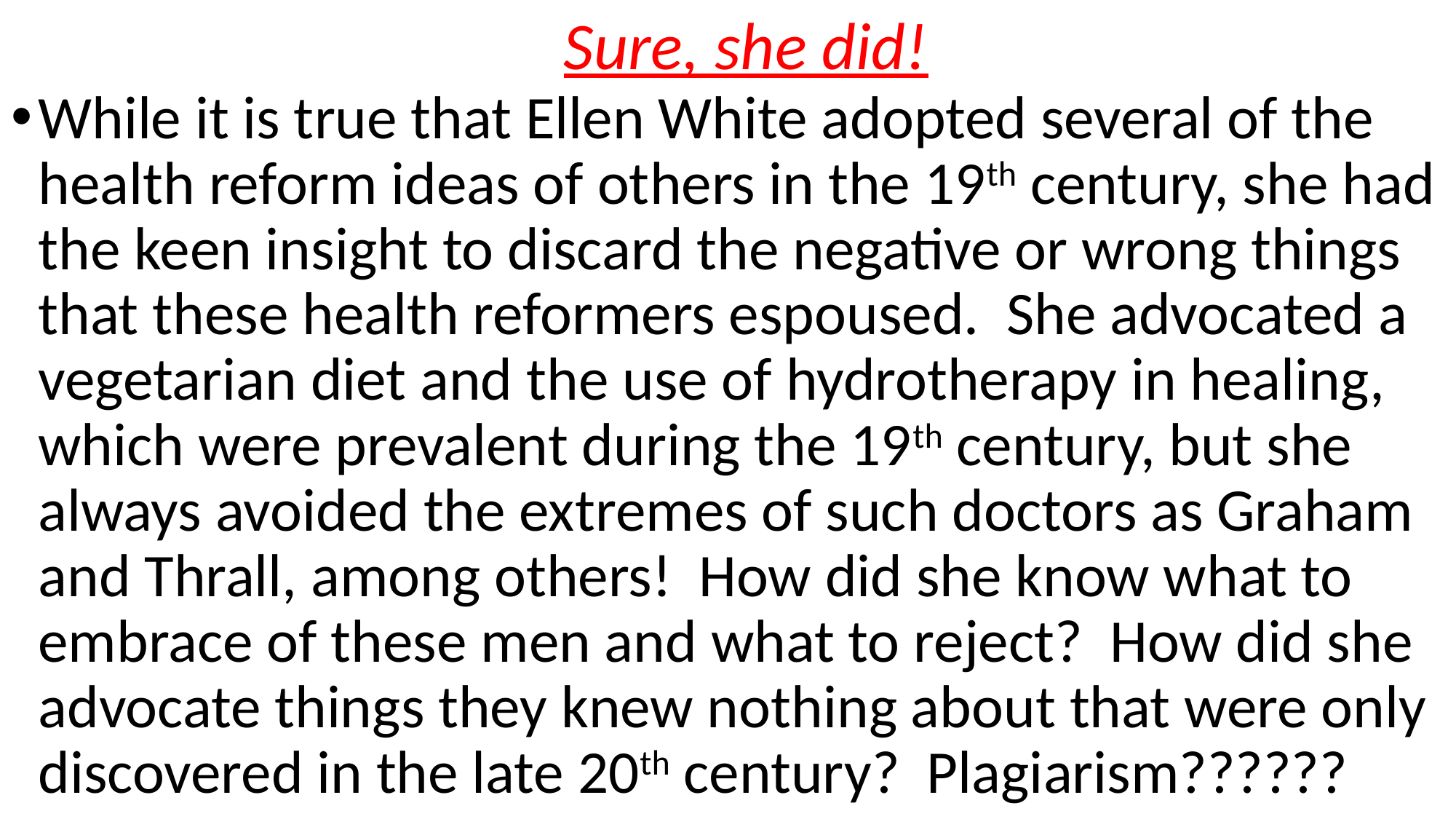

# Sure, she did!
While it is true that Ellen White adopted several of the health reform ideas of others in the 19th century, she had the keen insight to discard the negative or wrong things that these health reformers espoused.  She advocated a vegetarian diet and the use of hydrotherapy in healing, which were prevalent during the 19th century, but she always avoided the extremes of such doctors as Graham and Thrall, among others!  How did she know what to embrace of these men and what to reject?  How did she advocate things they knew nothing about that were only discovered in the late 20th century?  Plagiarism??????